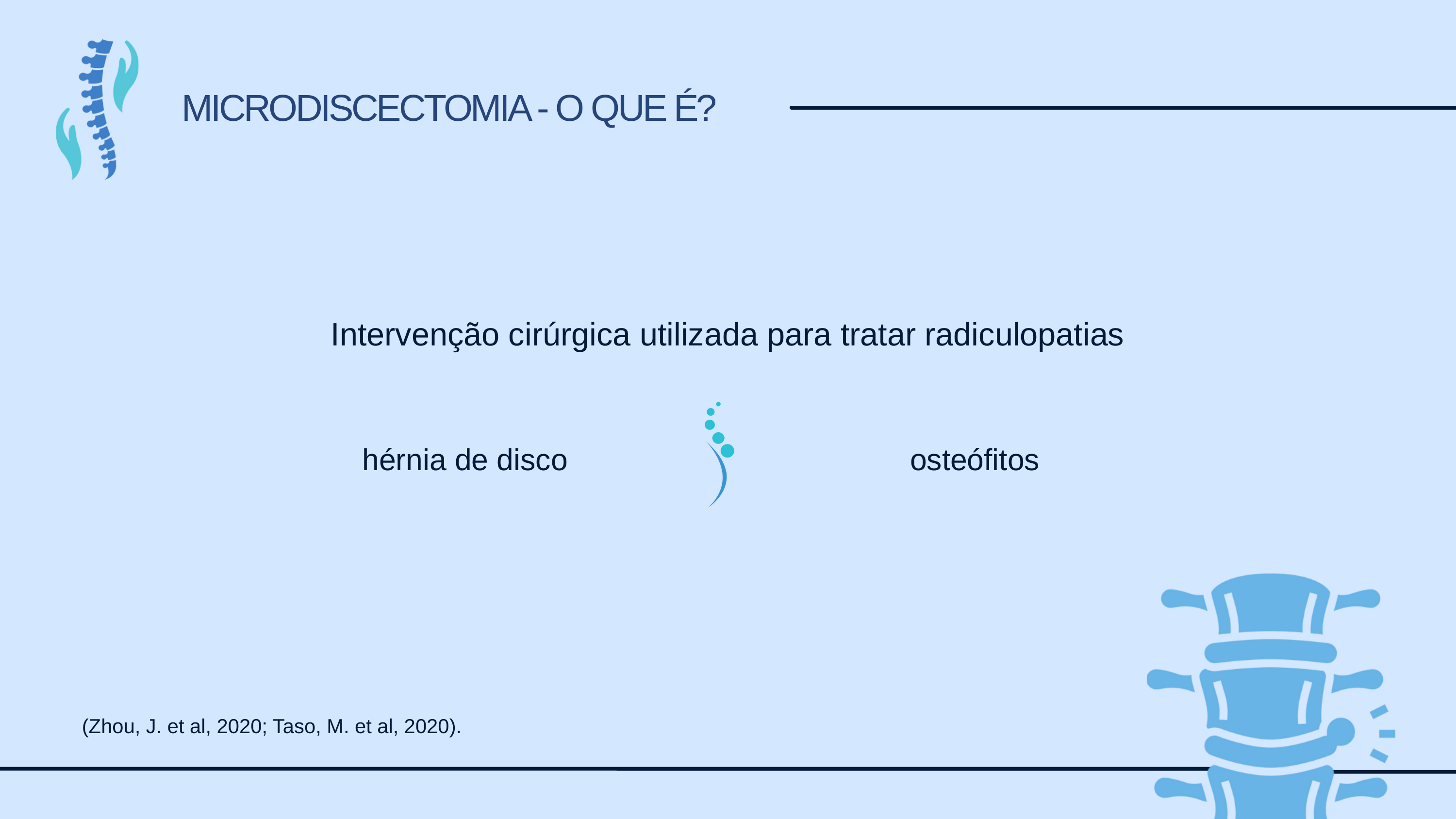

MICRODISCECTOMIA - O QUE É?

Intervenção cirúrgica utilizada para tratar radiculopatias

hérnia de disco
osteófitos

(Zhou, J. et al, 2020; Taso, M. et al, 2020).